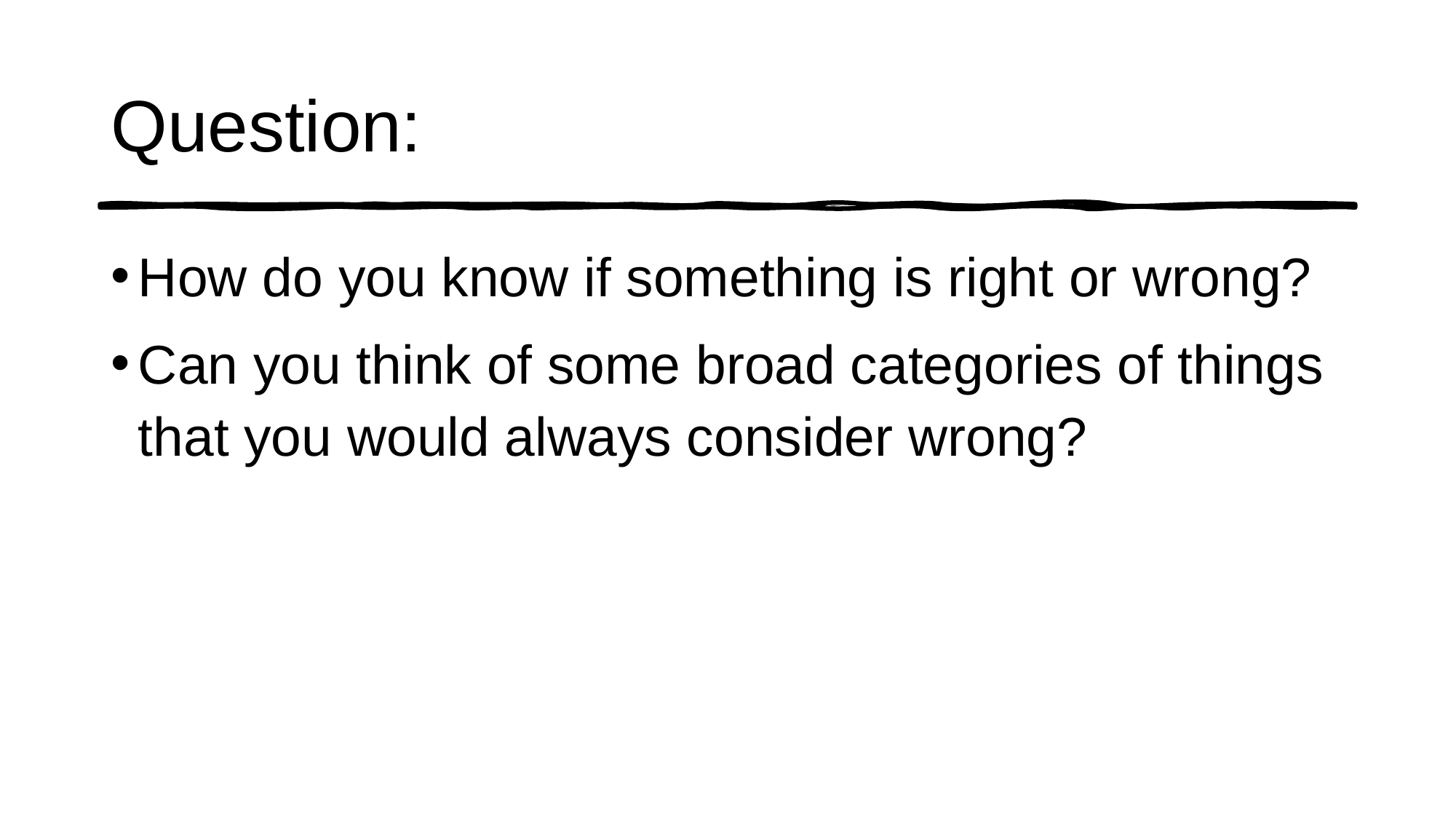

# Question:
How do you know if something is right or wrong?
Can you think of some broad categories of things that you would always consider wrong?